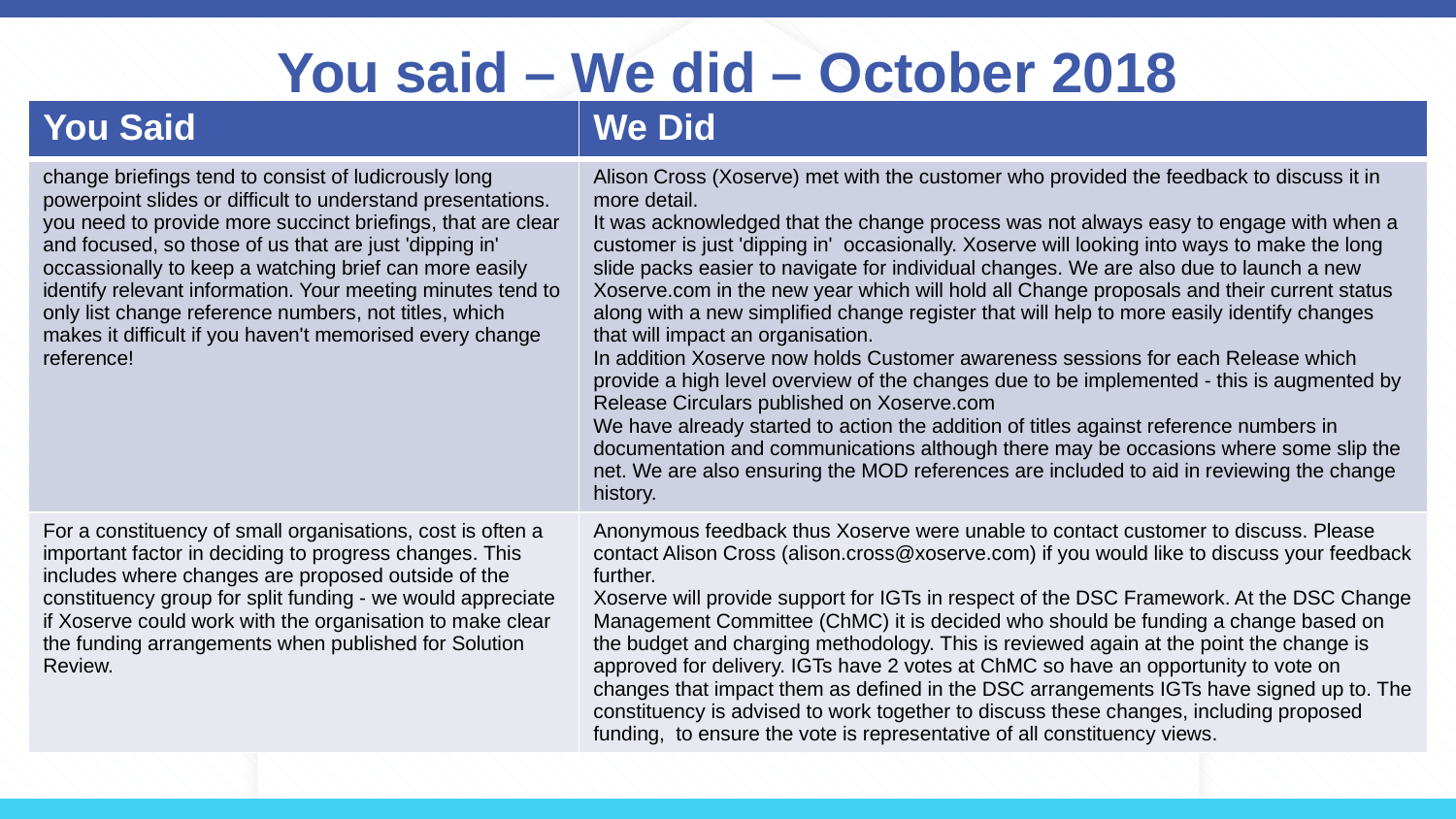

# You said – We did – October 2018
| You Said | We Did |
| --- | --- |
| change briefings tend to consist of ludicrously long powerpoint slides or difficult to understand presentations. you need to provide more succinct briefings, that are clear and focused, so those of us that are just 'dipping in' occassionally to keep a watching brief can more easily identify relevant information. Your meeting minutes tend to only list change reference numbers, not titles, which makes it difficult if you haven't memorised every change reference! | Alison Cross (Xoserve) met with the customer who provided the feedback to discuss it in more detail. It was acknowledged that the change process was not always easy to engage with when a customer is just 'dipping in' occasionally. Xoserve will looking into ways to make the long slide packs easier to navigate for individual changes. We are also due to launch a new Xoserve.com in the new year which will hold all Change proposals and their current status along with a new simplified change register that will help to more easily identify changes that will impact an organisation. In addition Xoserve now holds Customer awareness sessions for each Release which provide a high level overview of the changes due to be implemented - this is augmented by Release Circulars published on Xoserve.com We have already started to action the addition of titles against reference numbers in documentation and communications although there may be occasions where some slip the net. We are also ensuring the MOD references are included to aid in reviewing the change history. |
| For a constituency of small organisations, cost is often a important factor in deciding to progress changes. This includes where changes are proposed outside of the constituency group for split funding - we would appreciate if Xoserve could work with the organisation to make clear the funding arrangements when published for Solution Review. | Anonymous feedback thus Xoserve were unable to contact customer to discuss. Please contact Alison Cross (alison.cross@xoserve.com) if you would like to discuss your feedback further. Xoserve will provide support for IGTs in respect of the DSC Framework. At the DSC Change Management Committee (ChMC) it is decided who should be funding a change based on the budget and charging methodology. This is reviewed again at the point the change is approved for delivery. IGTs have 2 votes at ChMC so have an opportunity to vote on changes that impact them as defined in the DSC arrangements IGTs have signed up to. The constituency is advised to work together to discuss these changes, including proposed funding, to ensure the vote is representative of all constituency views. |